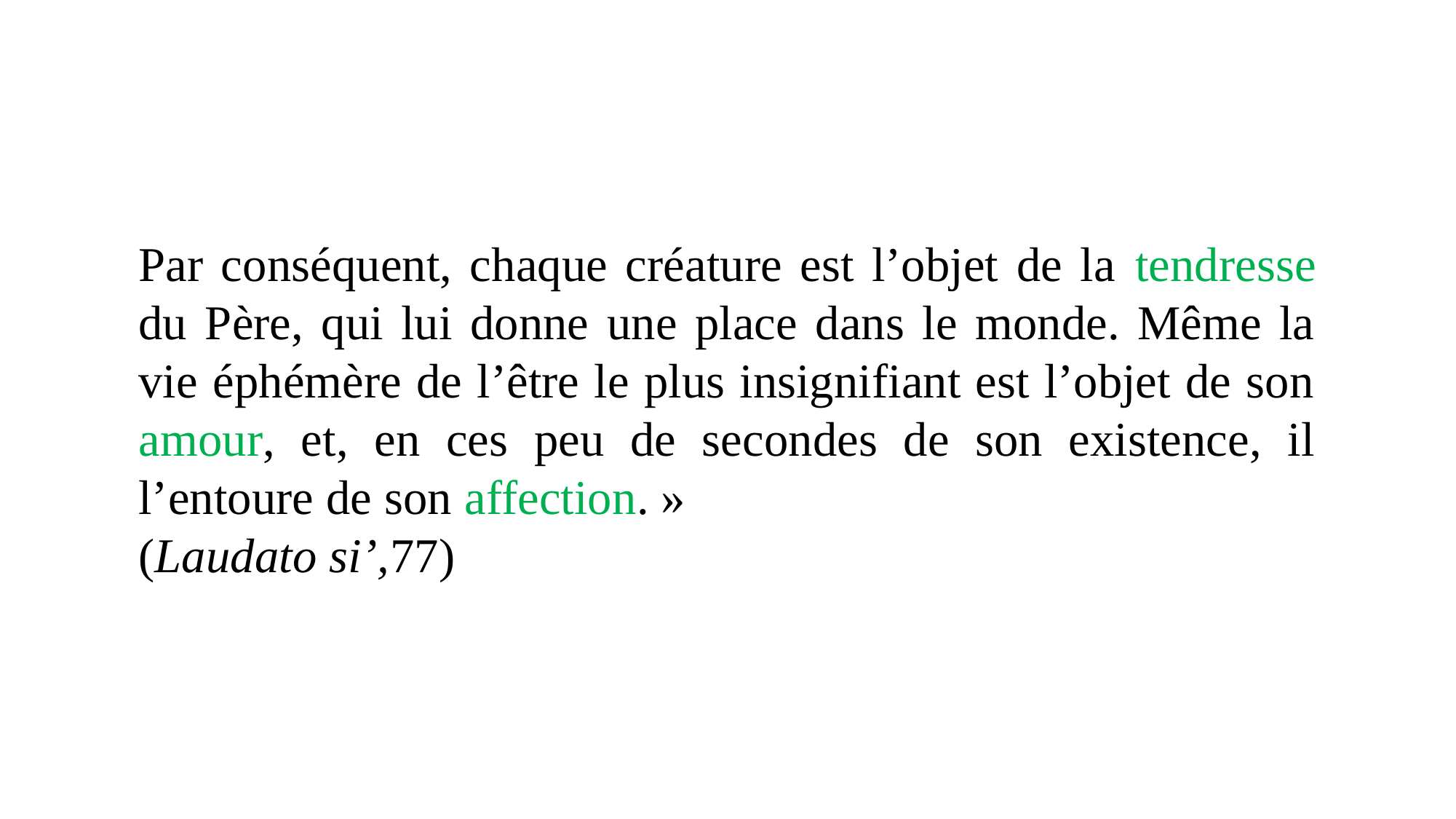

Par conséquent, chaque créature est l’objet de la tendresse du Père, qui lui donne une place dans le monde. Même la vie éphémère de l’être le plus insignifiant est l’objet de son amour, et, en ces peu de secondes de son existence, il l’entoure de son affection. »
(Laudato si’,77)